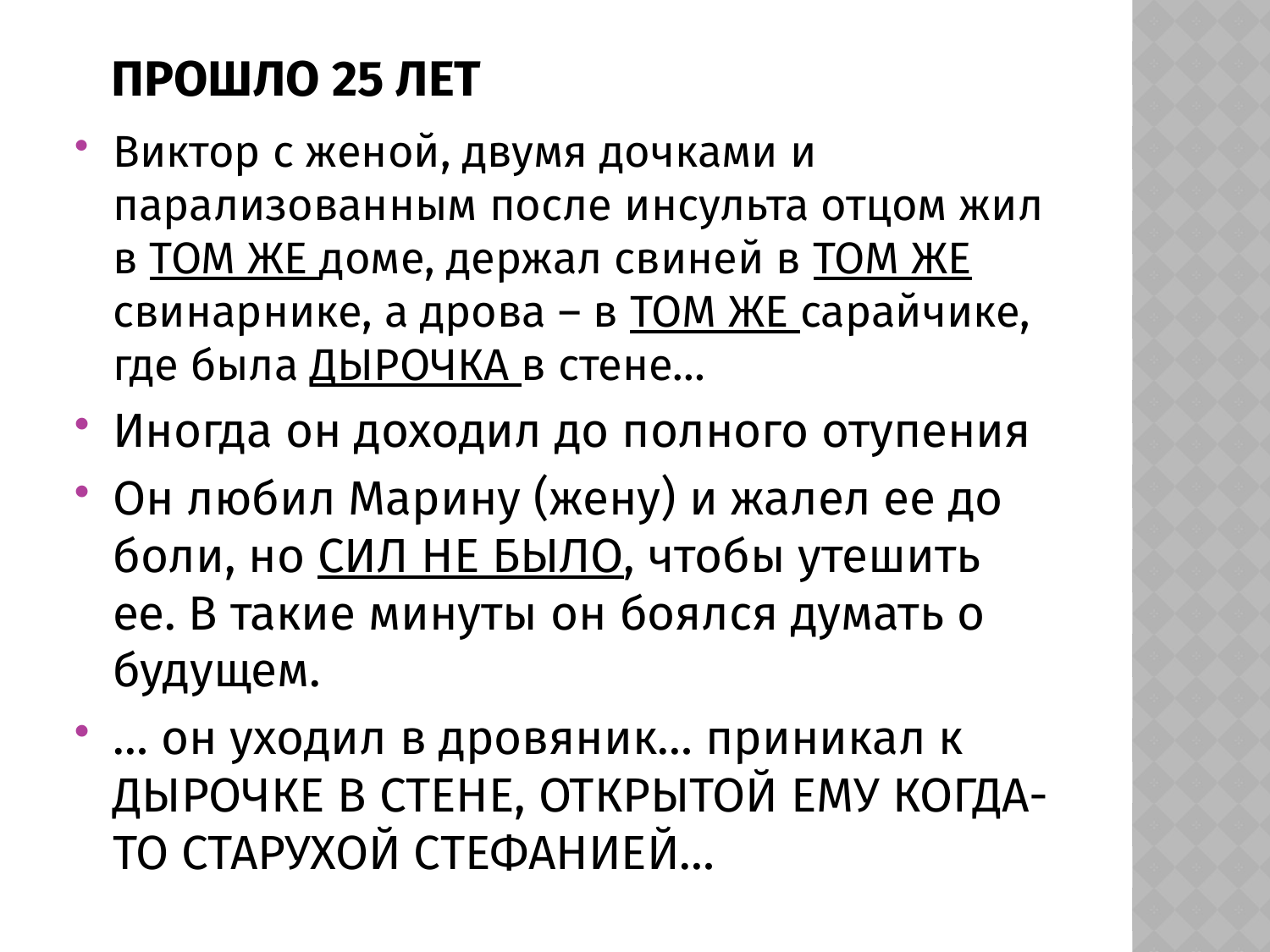

# Прошло 25 лет
Виктор с женой, двумя дочками и парализованным после инсульта отцом жил в ТОМ ЖЕ доме, держал свиней в ТОМ ЖЕ свинарнике, а дрова – в ТОМ ЖЕ сарайчике, где была ДЫРОЧКА в стене…
Иногда он доходил до полного отупения
Он любил Марину (жену) и жалел ее до боли, но СИЛ НЕ БЫЛО, чтобы утешить ее. В такие минуты он боялся думать о будущем.
… он уходил в дровяник… приникал к ДЫРОЧКЕ В СТЕНЕ, ОТКРЫТОЙ ЕМУ КОГДА-ТО СТАРУХОЙ СТЕФАНИЕЙ…